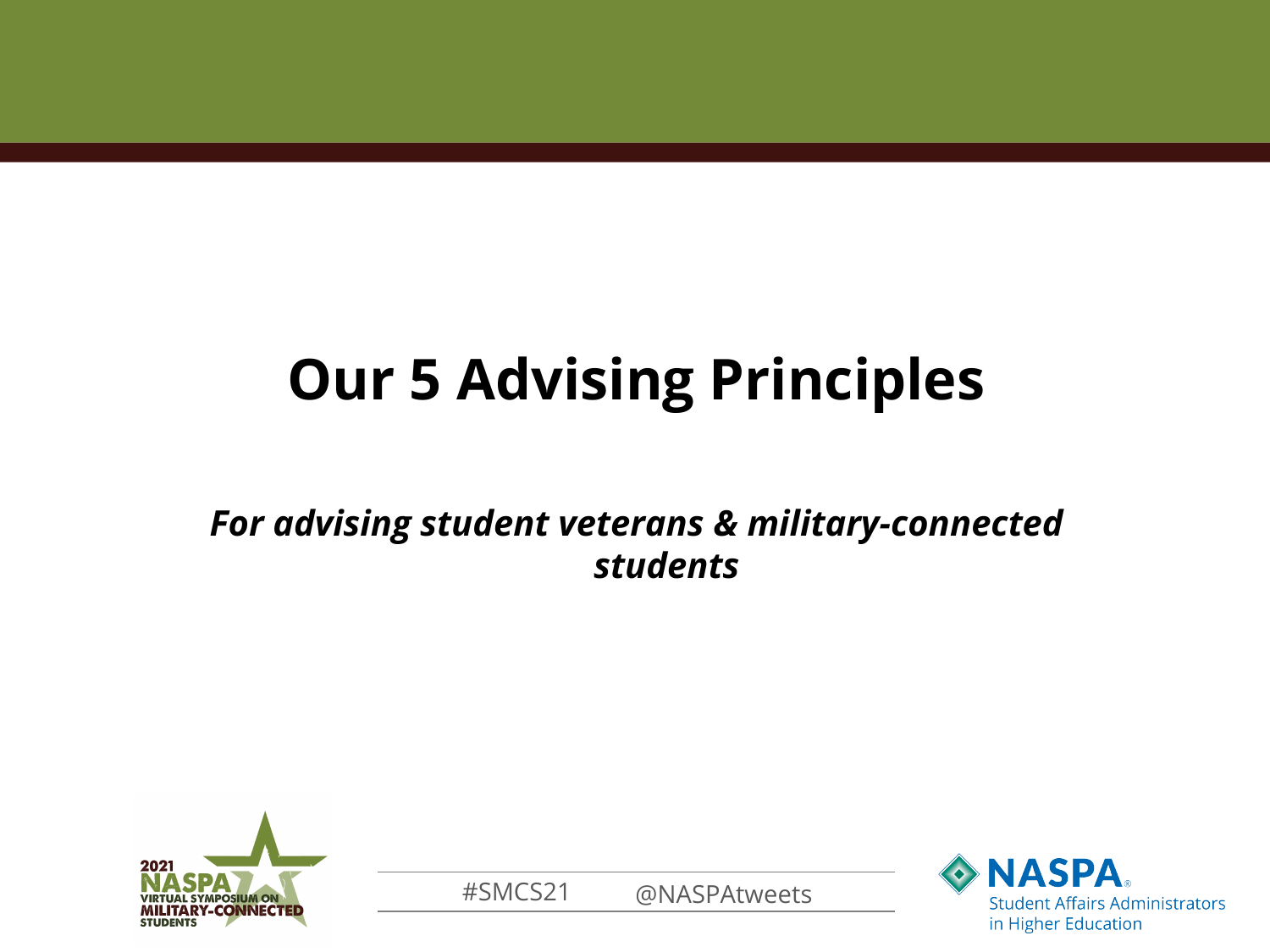

Our 5 Advising Principles

For advising student veterans & military-connected students